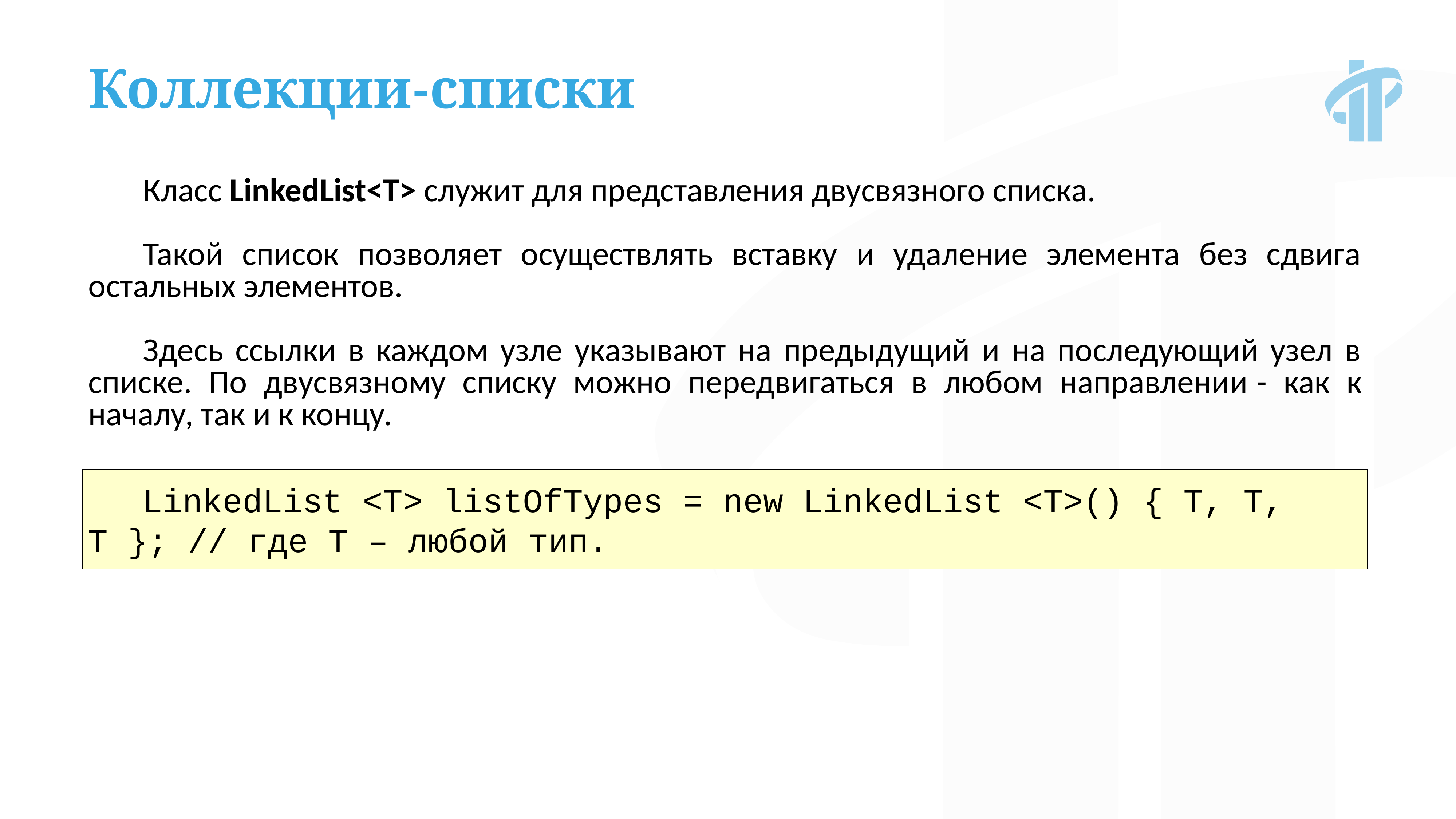

Коллекции-списки
Класс LinkedList<T> служит для представления двусвязного списка.

Такой список позволяет осуществлять вставку и удаление элемента без сдвига остальных элементов.

Здесь ссылки в каждом узле указывают на предыдущий и на последующий узел в списке. По двусвязному списку можно передвигаться в любом направлении - как к началу, так и к концу.

LinkedList <T> listOfTypes = new LinkedList <T>() { T, T, T }; // где T – любой тип.